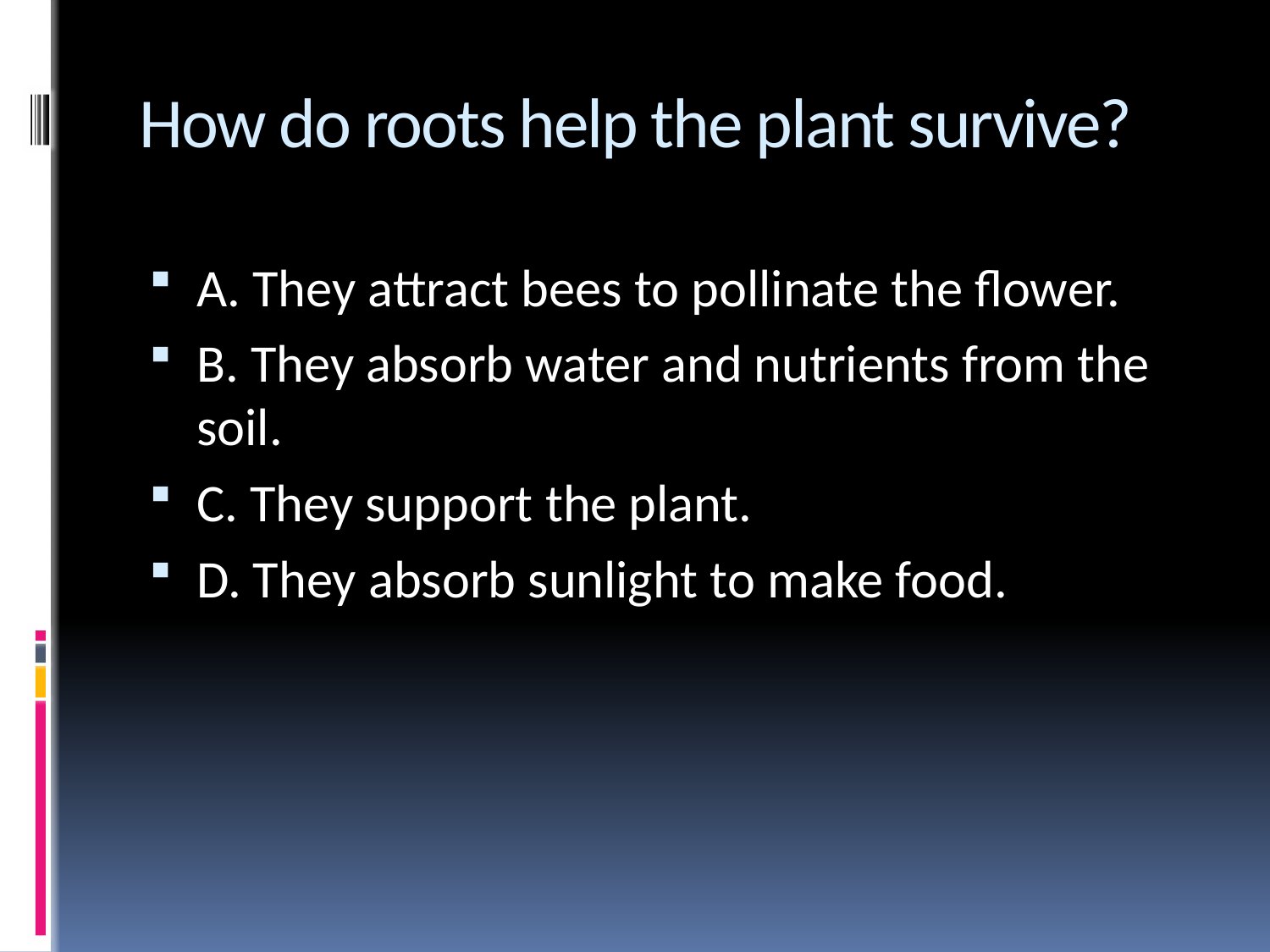

# How do roots help the plant survive?
A. They attract bees to pollinate the flower.
B. They absorb water and nutrients from the soil.
C. They support the plant.
D. They absorb sunlight to make food.